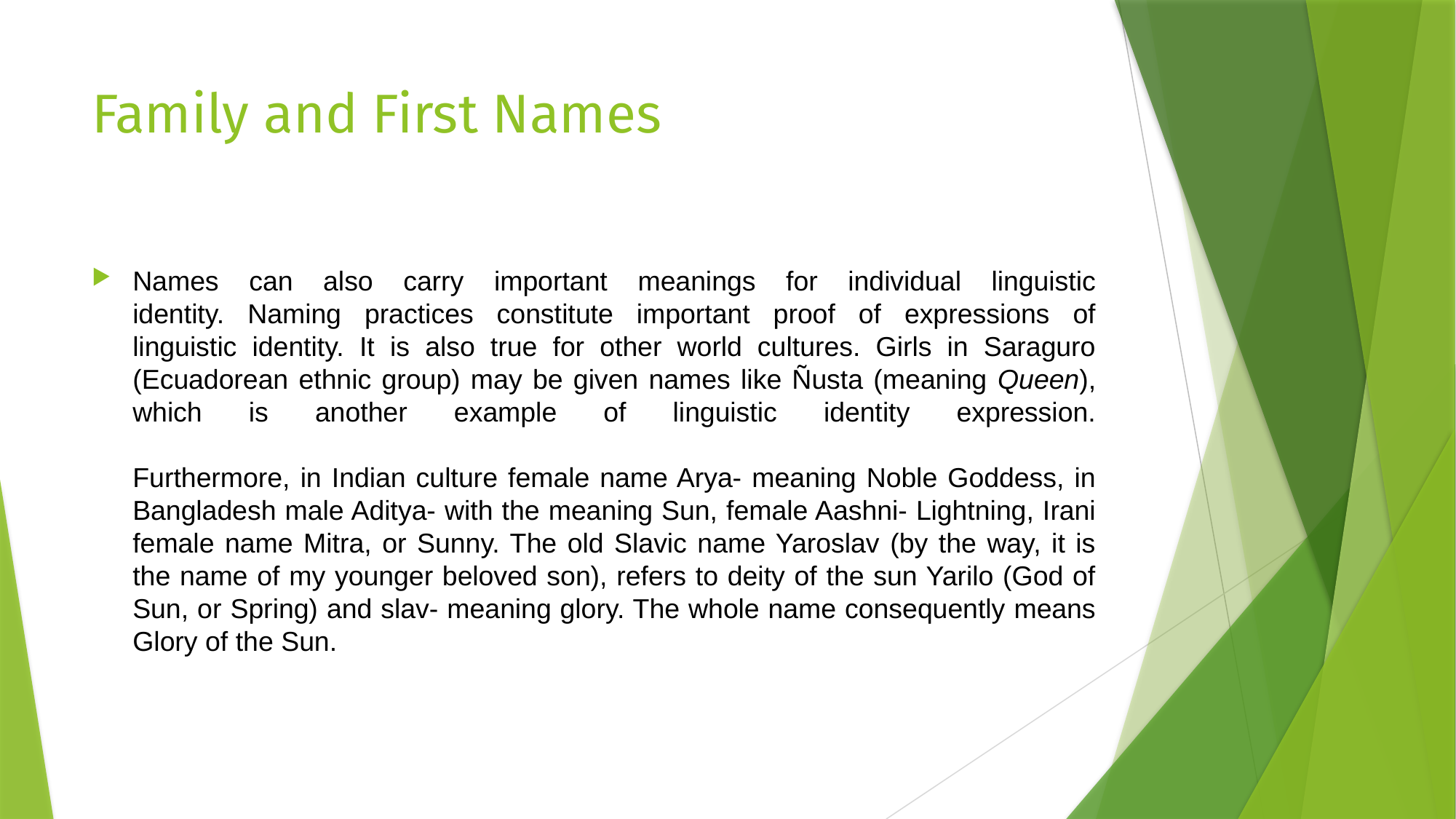

# Family and First Names
Names can also carry important meanings for individual linguistic
identity. Naming practices constitute important proof of expressions of
linguistic identity. It is also true for other world cultures. Girls in Saraguro
(Ecuadorean ethnic group) may be given names like Ñusta (meaning Queen),
which is another example of linguistic identity expression.
Furthermore, in Indian culture female name Arya- meaning Noble Goddess, in Bangladesh male Aditya- with the meaning Sun, female Aashni- Lightning, Irani female name Mitra, or Sunny. The old Slavic name Yaroslav (by the way, it is the name of my younger beloved son), refers to deity of the sun Yarilo (God of Sun, or Spring) and slav- meaning glory. The whole name consequently means Glory of the Sun.